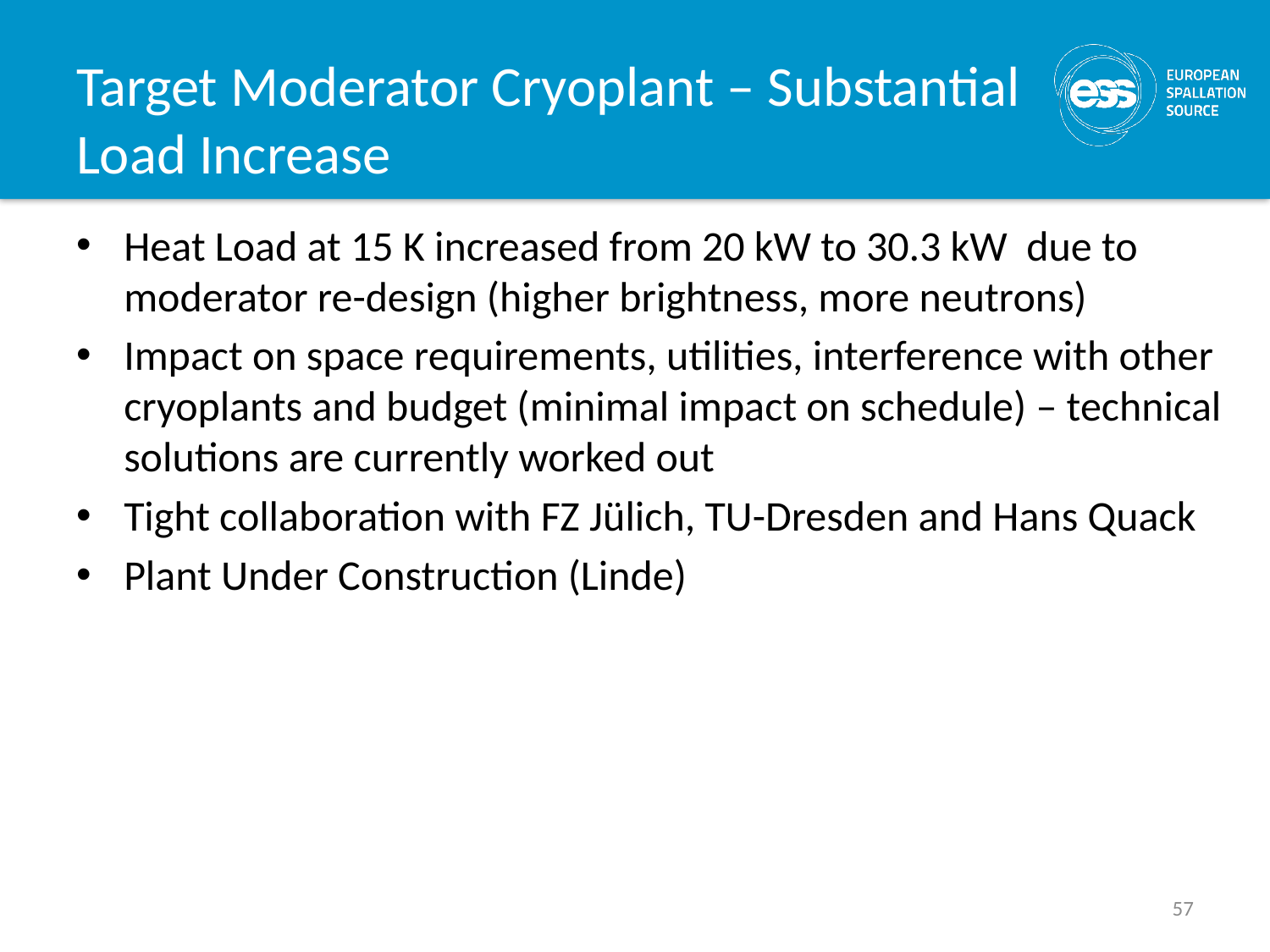

# Target Moderator Cryoplant – Substantial Load Increase
Heat Load at 15 K increased from 20 kW to 30.3 kW  due to moderator re-design (higher brightness, more neutrons)
Impact on space requirements, utilities, interference with other cryoplants and budget (minimal impact on schedule) – technical solutions are currently worked out
Tight collaboration with FZ Jülich, TU-Dresden and Hans Quack
Plant Under Construction (Linde)
57